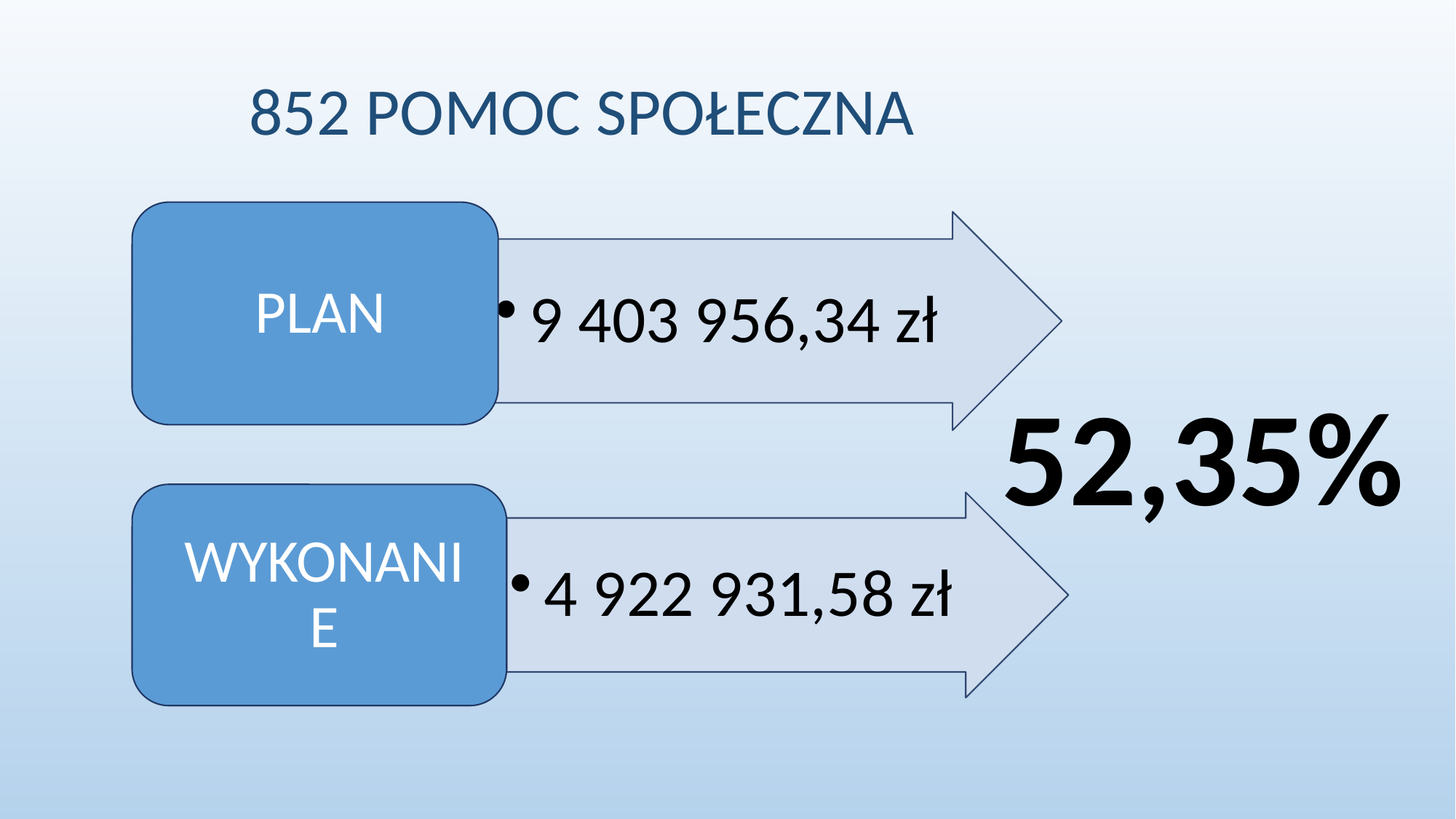

# 852 POMOC SPOŁECZNA
9 403 956,34 zł
PLAN
4 922 931,58 zł
WYKONANIE
52,35%